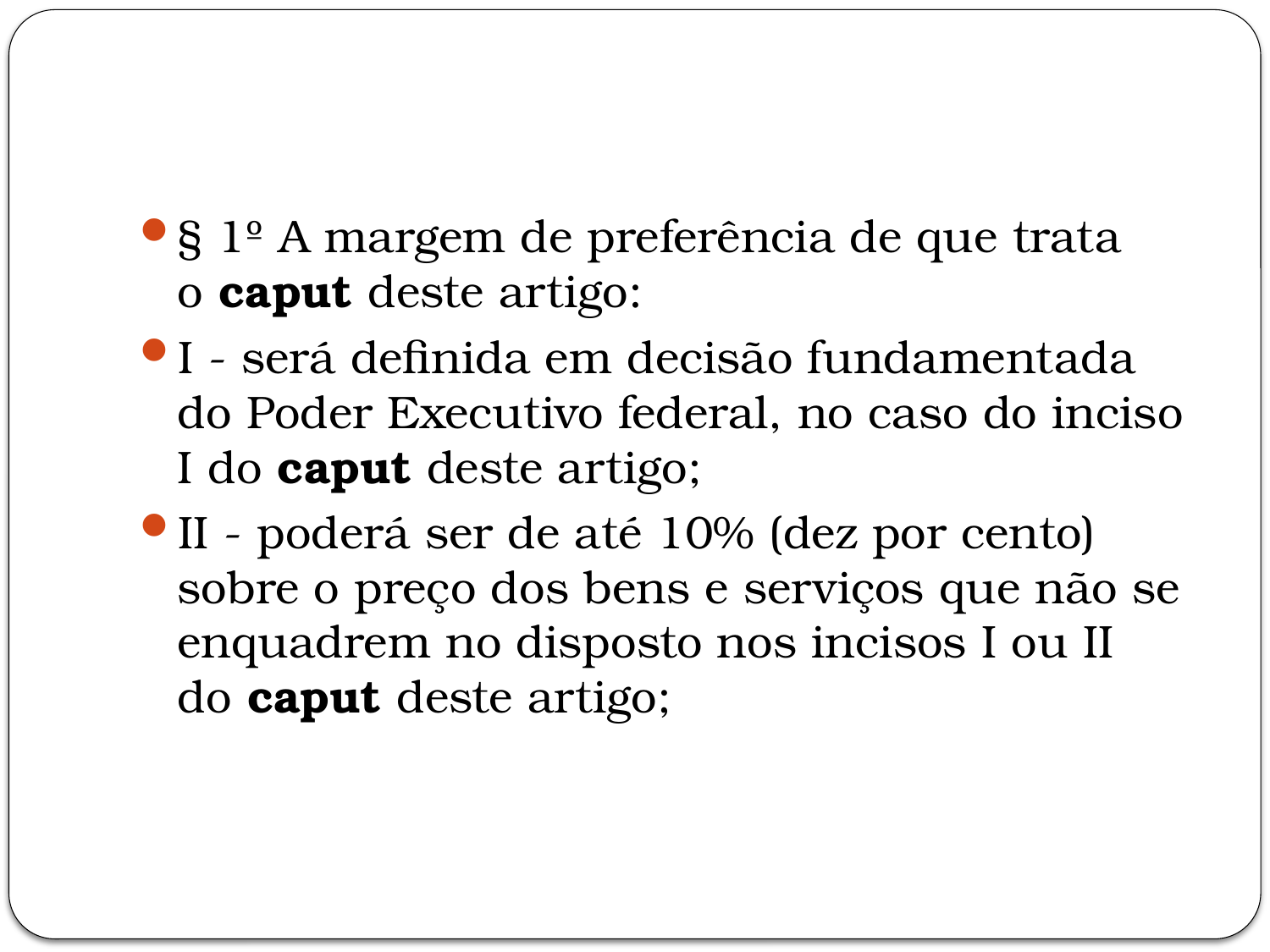

#
§ 1º A margem de preferência de que trata o caput deste artigo:
I - será definida em decisão fundamentada do Poder Executivo federal, no caso do inciso I do caput deste artigo;
II - poderá ser de até 10% (dez por cento) sobre o preço dos bens e serviços que não se enquadrem no disposto nos incisos I ou II do caput deste artigo;